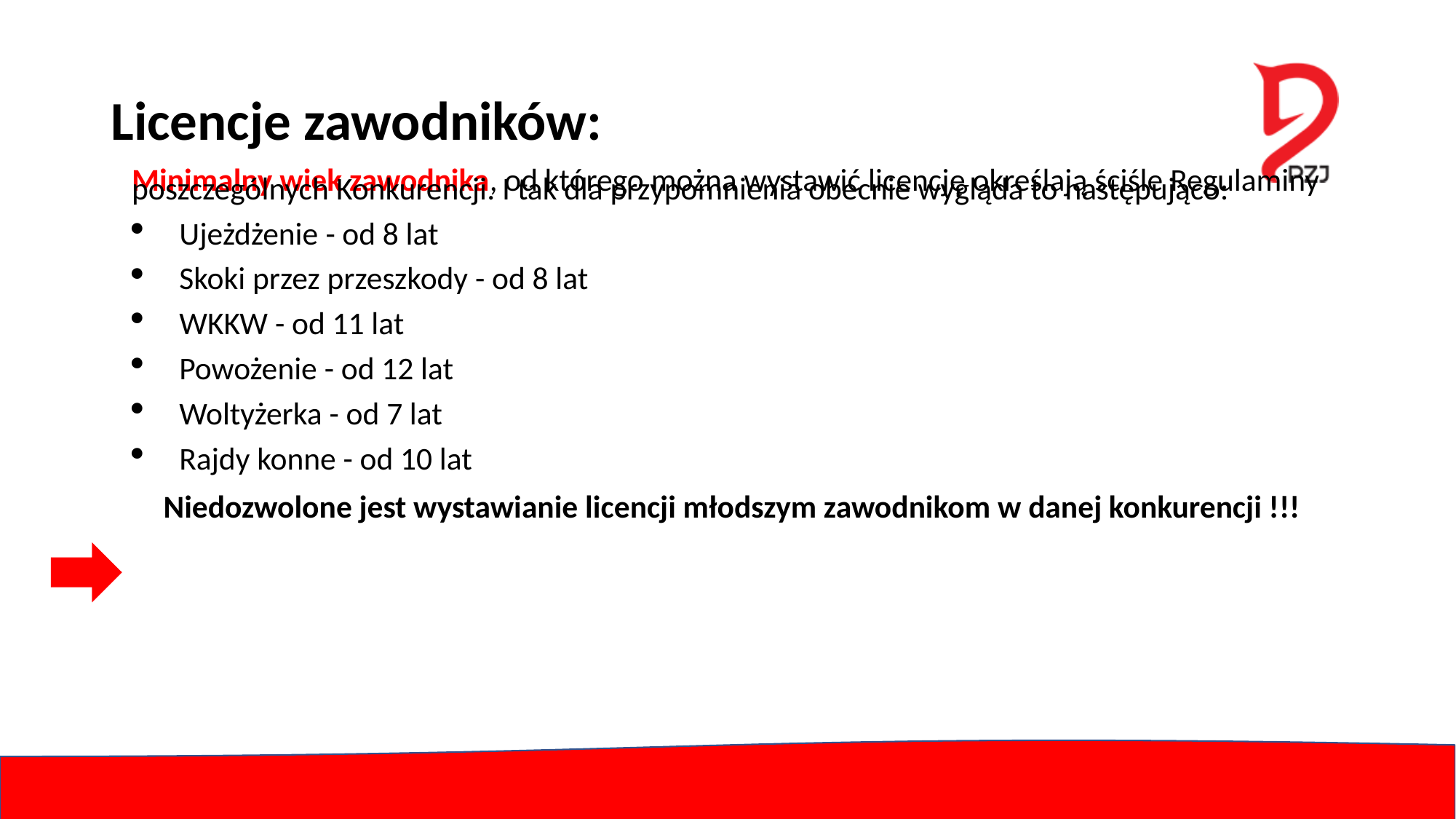

# Licencje zawodników:
Minimalny wiek zawodnika, od którego można wystawić licencję określają ściśle Regulaminy poszczególnych Konkurencji. I tak dla przypomnienia obecnie wygląda to następująco:
Ujeżdżenie - od 8 lat
Skoki przez przeszkody - od 8 lat
WKKW - od 11 lat
Powożenie - od 12 lat
Woltyżerka - od 7 lat
Rajdy konne - od 10 lat
Niedozwolone jest wystawianie licencji młodszym zawodnikom w danej konkurencji !!!